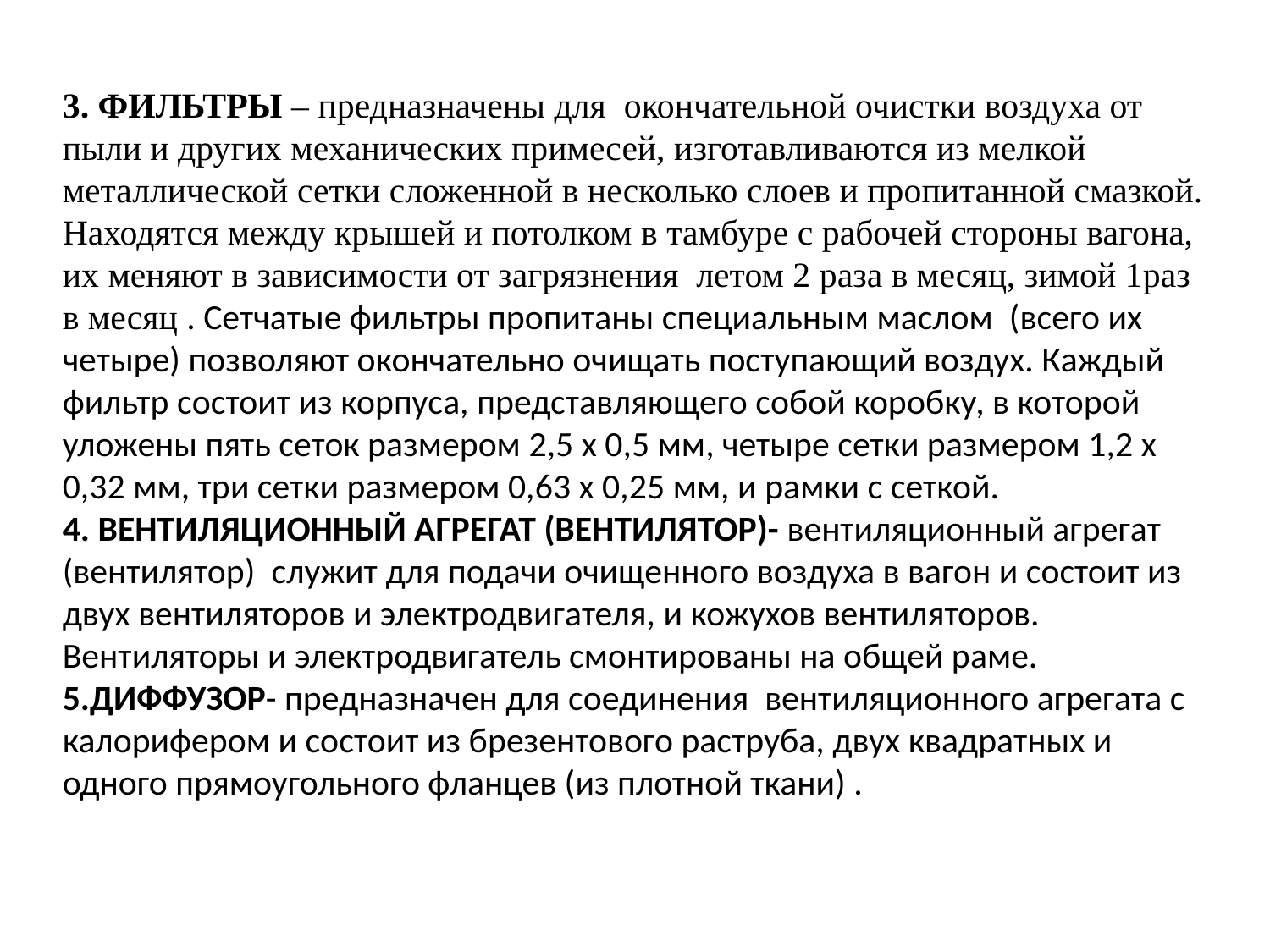

3. ФИЛЬТРЫ – предназначены для  окончательной очистки воздуха от пыли и других механических примесей, изготавливаются из мелкой металлической сетки сложенной в несколько слоев и пропитанной смазкой. Находятся между крышей и потолком в тамбуре с рабочей стороны вагона, их меняют в зависимости от загрязнения  летом 2 раза в месяц, зимой 1раз в месяц . Сетчатые фильтры пропитаны специальным маслом  (всего их четыре) позволяют окончательно очищать поступающий воздух. Каждый фильтр состоит из корпуса, представляющего собой коробку, в которой уложены пять сеток размером 2,5 х 0,5 мм, четыре сетки размером 1,2 х 0,32 мм, три сетки размером 0,63 х 0,25 мм, и рамки с сеткой.
4. ВЕНТИЛЯЦИОННЫЙ АГРЕГАТ (ВЕНТИЛЯТОР)- вентиляционный агрегат (вентилятор)  служит для подачи очищенного воздуха в вагон и состоит из двух вентиляторов и электродвигателя, и кожухов вентиляторов.  Вентиляторы и электродвигатель смонтированы на общей раме.
5.ДИФФУЗОР- предназначен для соединения  вентиляционного агрегата с калорифером и состоит из брезентового раструба, двух квадратных и одного прямоугольного фланцев (из плотной ткани) .